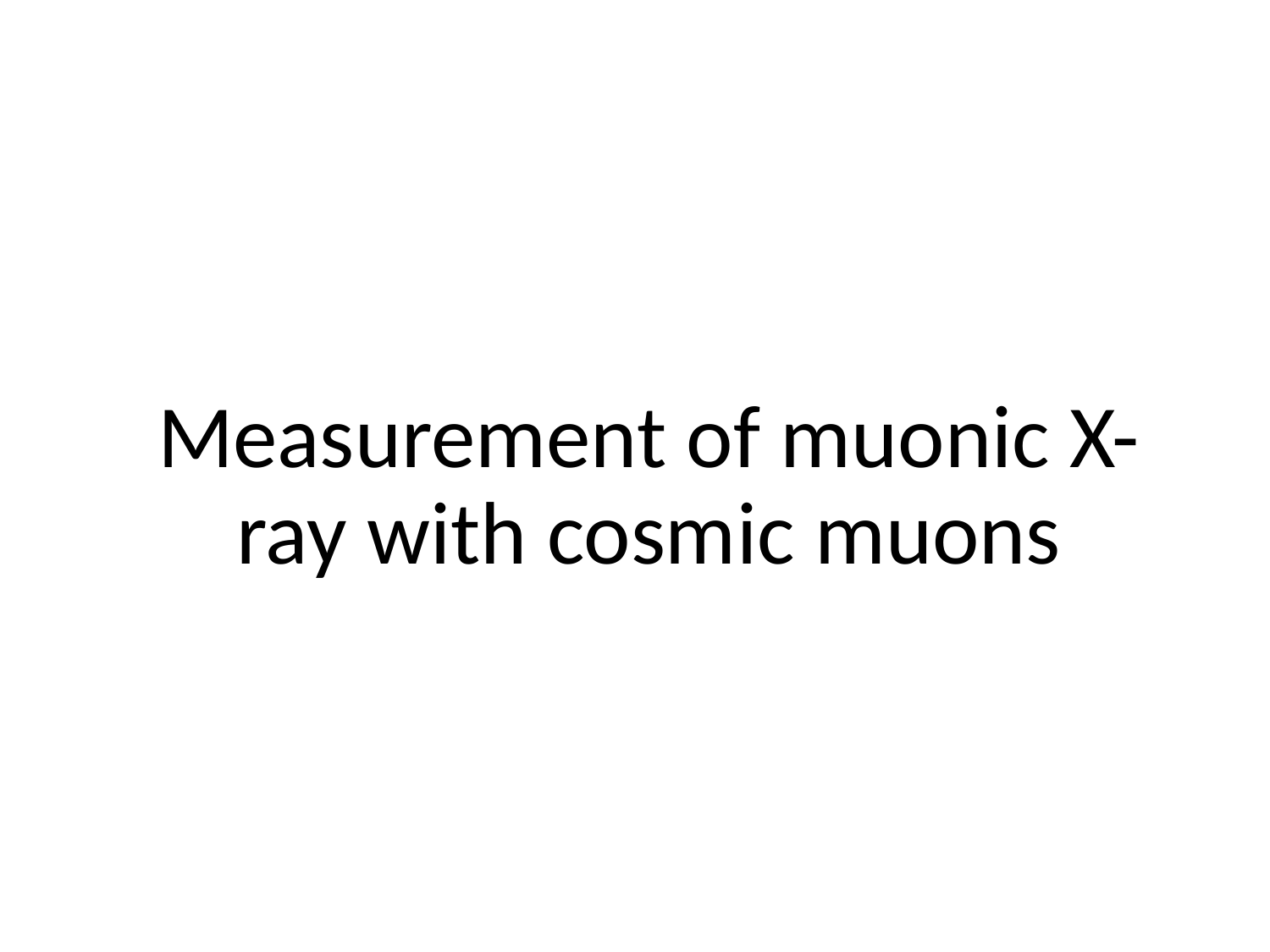

# Measurement of muonic X-ray with cosmic muons